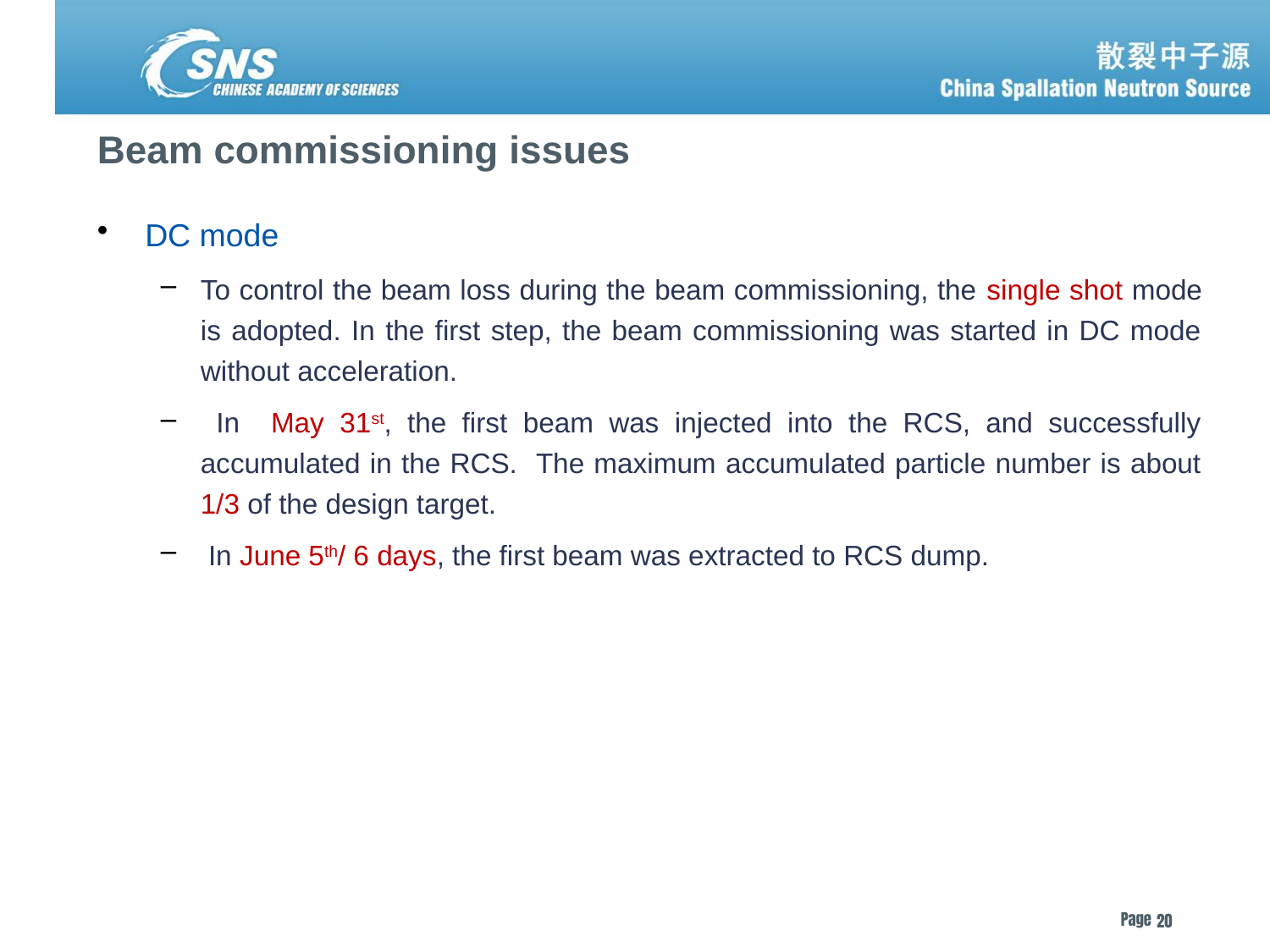

# Beam commissioning issues
DC mode
To control the beam loss during the beam commissioning, the single shot mode is adopted. In the first step, the beam commissioning was started in DC mode without acceleration.
 In  May 31st, the first beam was injected into the RCS, and successfully accumulated in the RCS.  The maximum accumulated particle number is about 1/3 of the design target.
 In June 5th/ 6 days, the first beam was extracted to RCS dump.

20